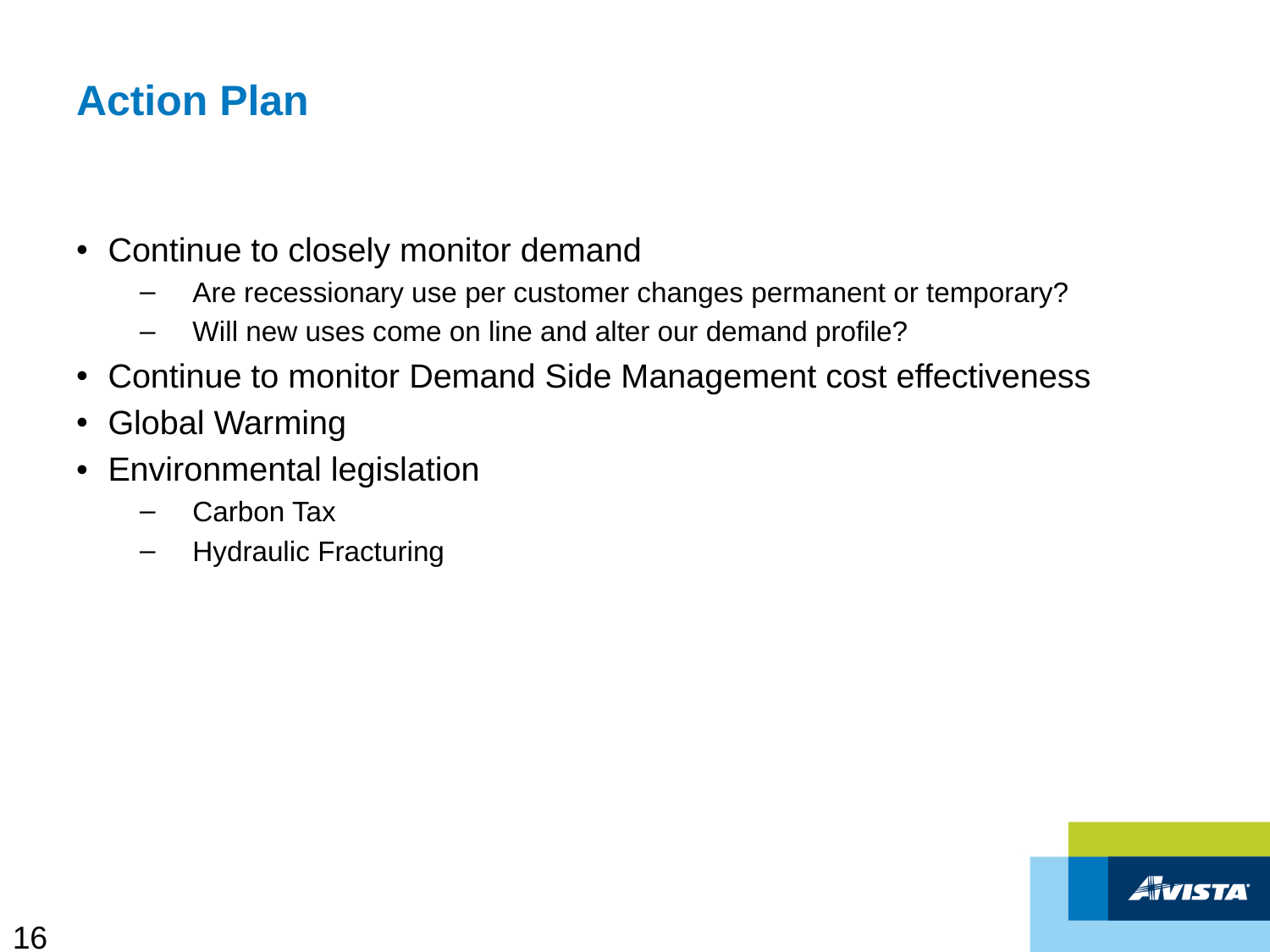

# Action Plan
Continue to closely monitor demand
Are recessionary use per customer changes permanent or temporary?
Will new uses come on line and alter our demand profile?
Continue to monitor Demand Side Management cost effectiveness
Global Warming
Environmental legislation
Carbon Tax
Hydraulic Fracturing
16
16